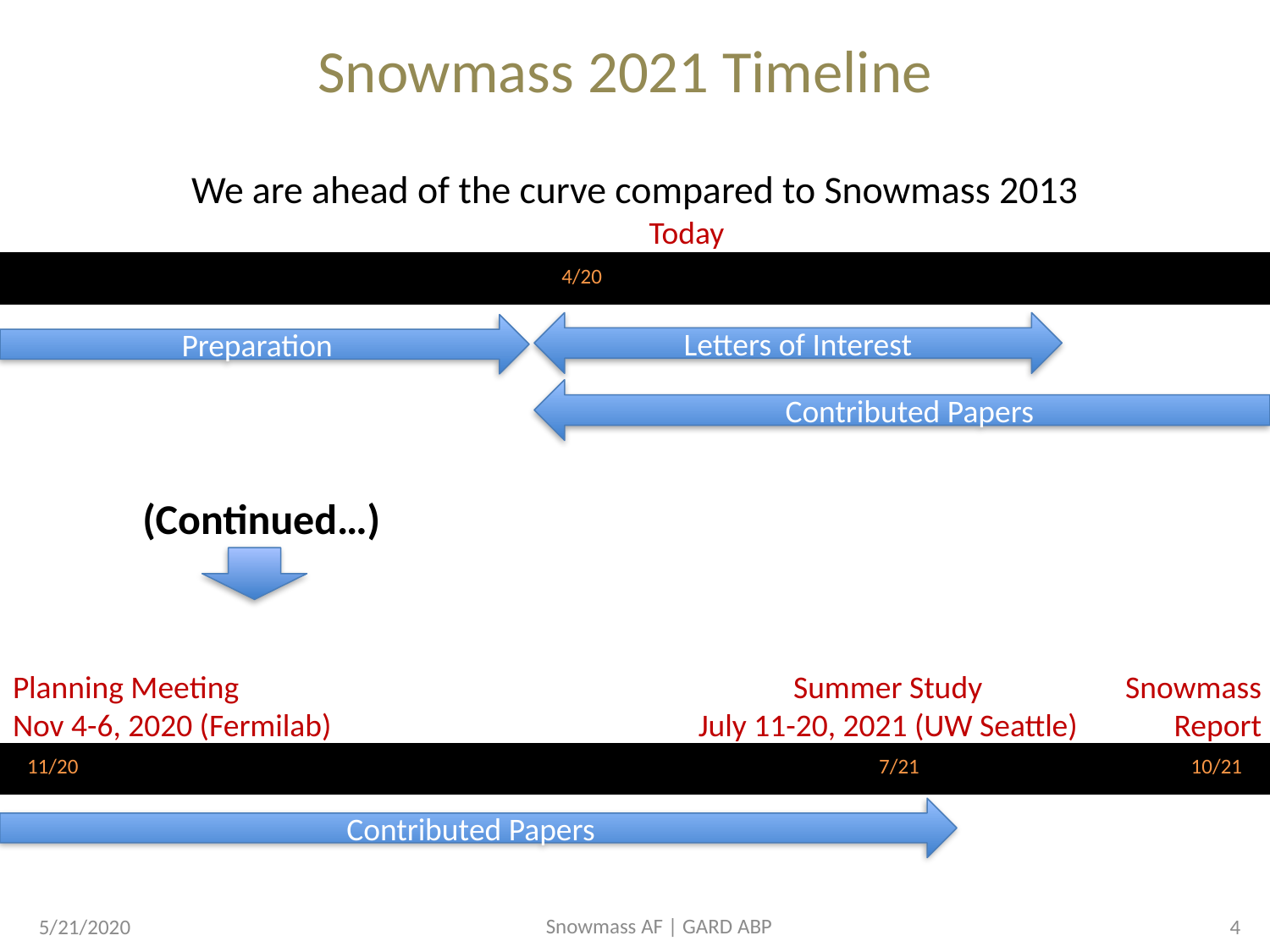

# Snowmass 2021 Timeline
We are ahead of the curve compared to Snowmass 2013
Today
| 11/19 | 12/19 | 1/20 | 2/20 | 3/20 | 4/20 | 5/20 | 6/20 | 7/20 | 8/20 | 9/20 | 10/20 |
| --- | --- | --- | --- | --- | --- | --- | --- | --- | --- | --- | --- |
Letters of Interest
Preparation
Contributed Papers
(Continued…)

Snowmass
Report
Planning Meeting
Nov 4-6, 2020 (Fermilab)
Summer Study
July 11-20, 2021 (UW Seattle)
| 11/20 | 12/20 | 1/21 | 2/21 | 3/21 | 4/21 | 5/21 | 6/21 | 7/21 | 8/21 | 9/21 | 10/21 |
| --- | --- | --- | --- | --- | --- | --- | --- | --- | --- | --- | --- |
Contributed Papers
Snowmass AF | GARD ABP
5/21/2020
4